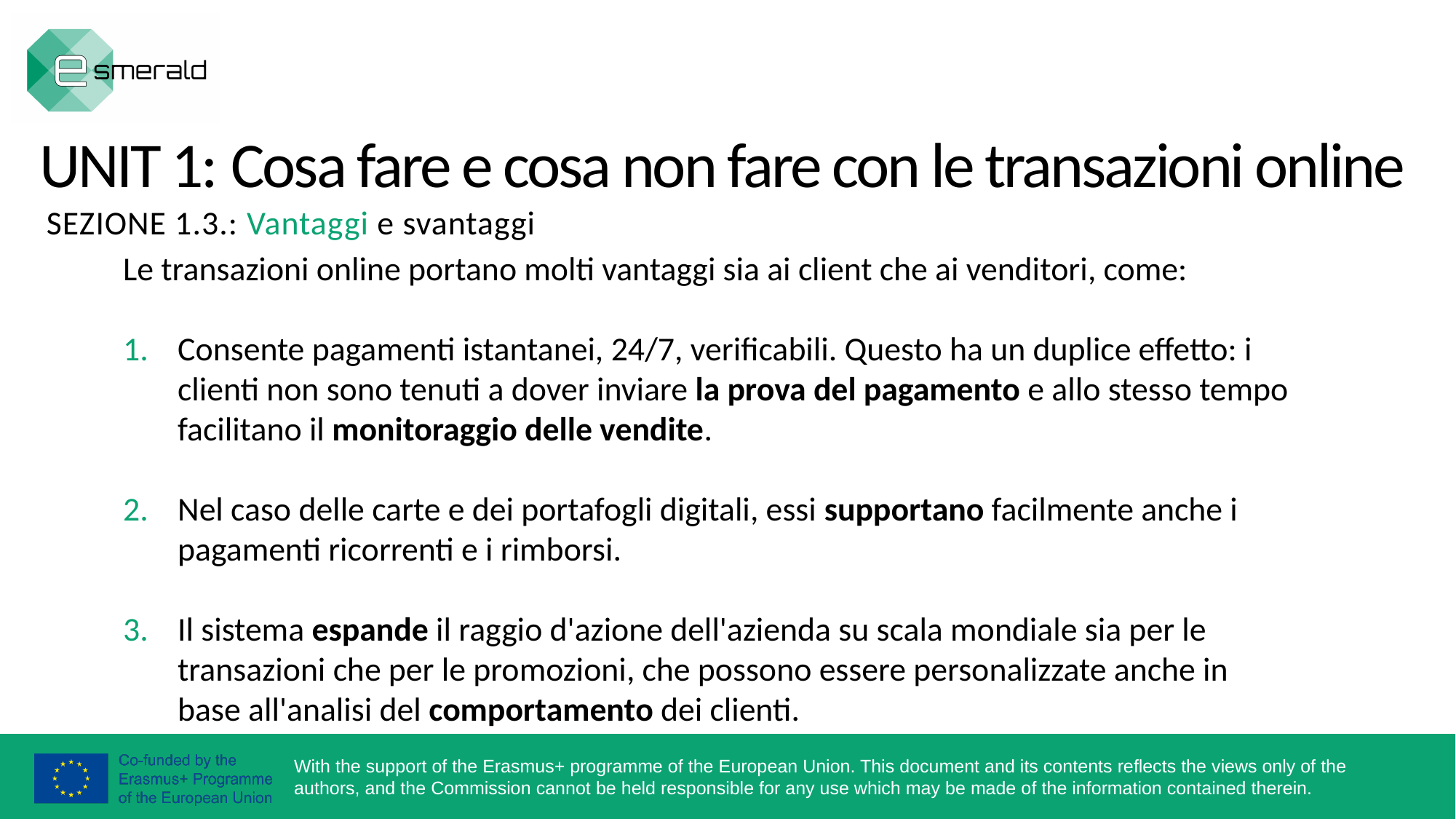

UNIT 1: Cosa fare e cosa non fare con le transazioni online
SEZIONE 1.3.: Vantaggi e svantaggi
Le transazioni online portano molti vantaggi sia ai client che ai venditori, come:

Consente pagamenti istantanei, 24/7, verificabili. Questo ha un duplice effetto: i clienti non sono tenuti a dover inviare la prova del pagamento e allo stesso tempo facilitano il monitoraggio delle vendite.

Nel caso delle carte e dei portafogli digitali, essi supportano facilmente anche i pagamenti ricorrenti e i rimborsi.

Il sistema espande il raggio d'azione dell'azienda su scala mondiale sia per le transazioni che per le promozioni, che possono essere personalizzate anche in base all'analisi del comportamento dei clienti.